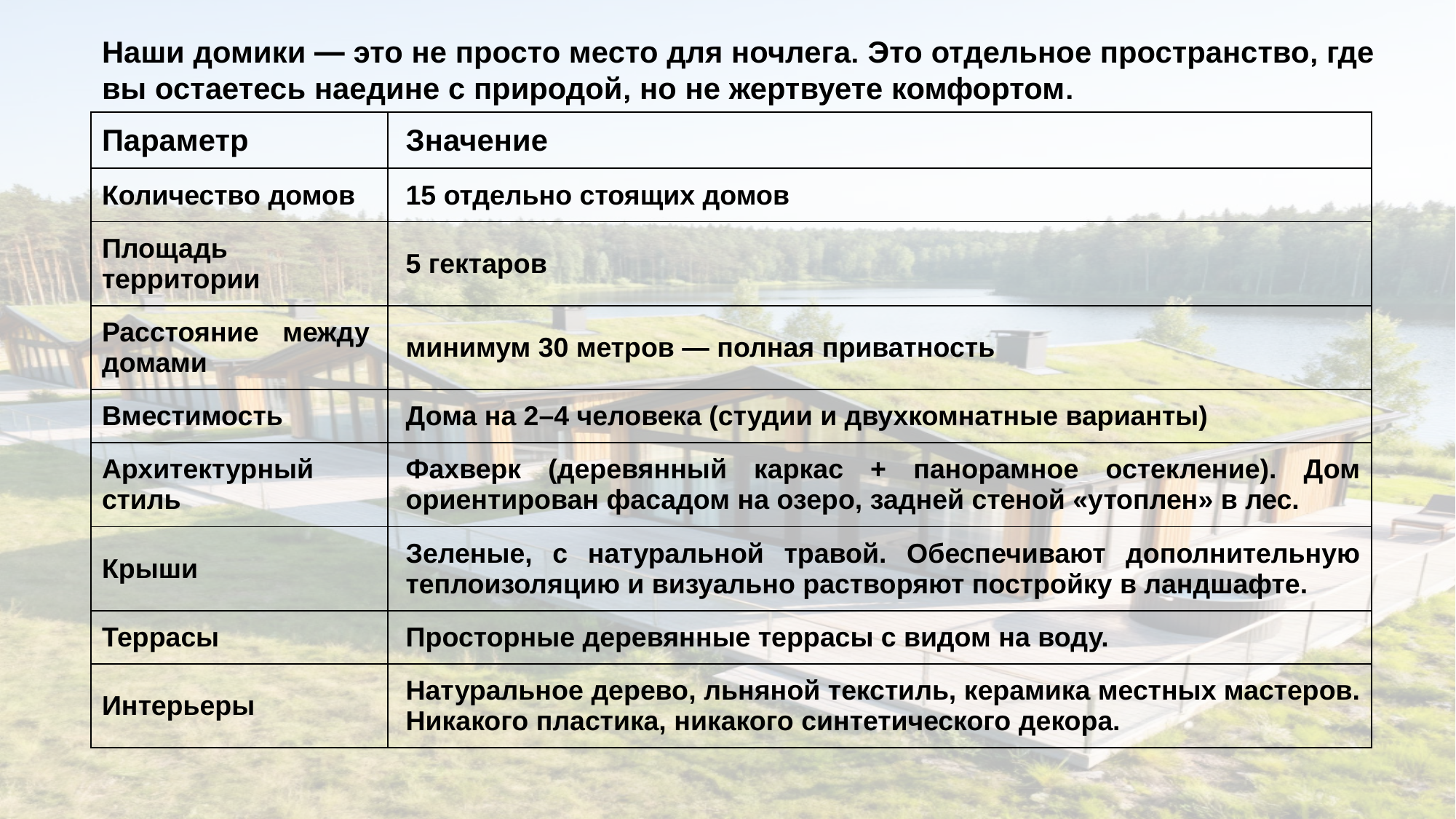

Наши домики — это не просто место для ночлега. Это отдельное пространство, где вы остаетесь наедине с природой, но не жертвуете комфортом.
| Параметр | Значение |
| --- | --- |
| Количество домов | 15 отдельно стоящих домов |
| Площадь территории | 5 гектаров |
| Расстояние между домами | минимум 30 метров — полная приватность |
| Вместимость | Дома на 2–4 человека (студии и двухкомнатные варианты) |
| Архитектурный стиль | Фахверк (деревянный каркас + панорамное остекление). Дом ориентирован фасадом на озеро, задней стеной «утоплен» в лес. |
| Крыши | Зеленые, с натуральной травой. Обеспечивают дополнительную теплоизоляцию и визуально растворяют постройку в ландшафте. |
| Террасы | Просторные деревянные террасы с видом на воду. |
| Интерьеры | Натуральное дерево, льняной текстиль, керамика местных мастеров. Никакого пластика, никакого синтетического декора. |